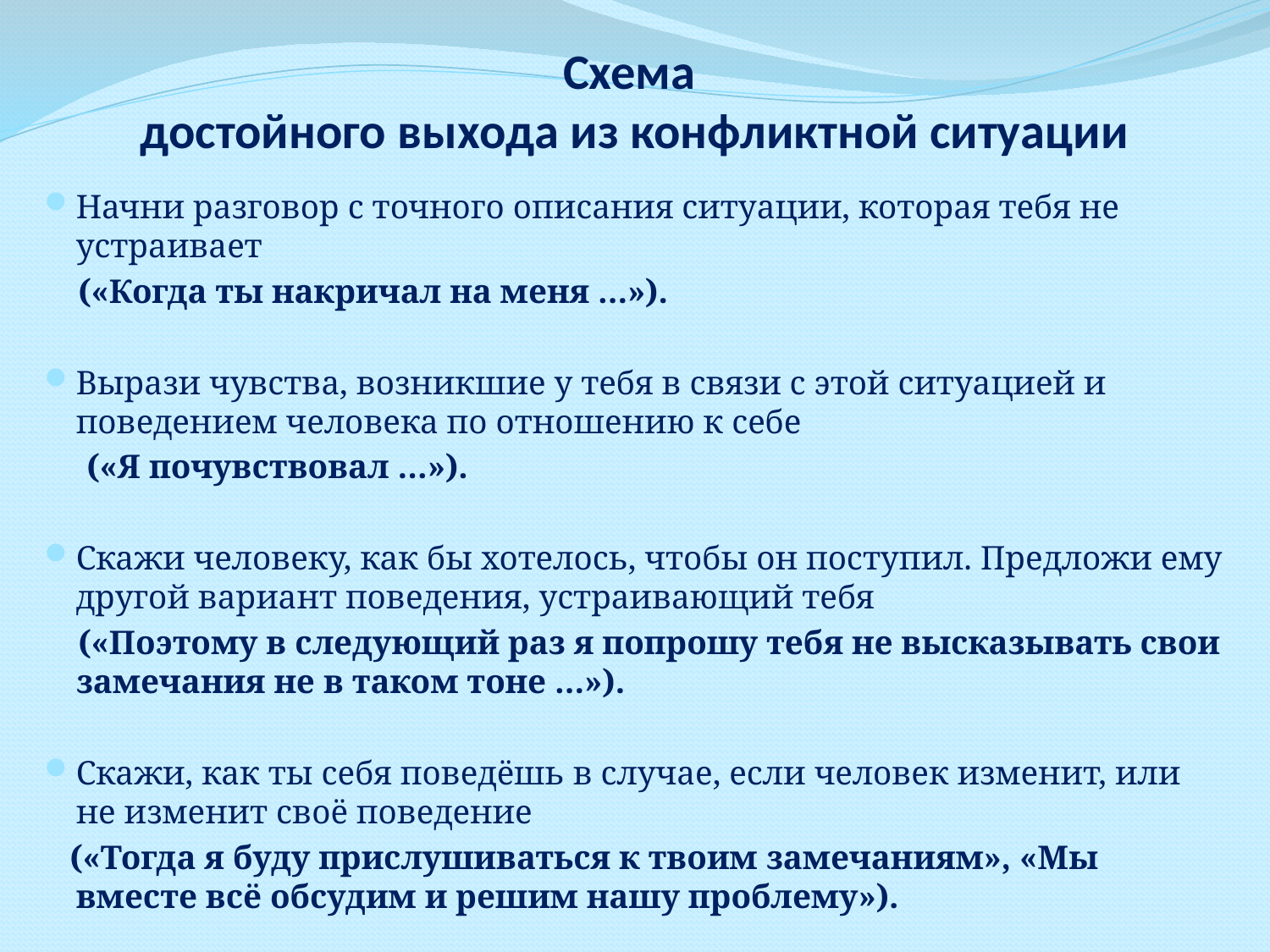

# Схема достойного выхода из конфликтной ситуации
Начни разговор с точного описания ситуации, которая тебя не устраивает
    («Когда ты накричал на меня …»).

Вырази чувства, возникшие у тебя в связи с этой ситуацией и поведением человека по отношению к себе
     («Я почувствовал …»).

Скажи человеку, как бы хотелось, чтобы он поступил. Предложи ему другой вариант поведения, устраивающий тебя
    («Поэтому в следующий раз я попрошу тебя не высказывать свои замечания не в таком тоне …»).

Скажи, как ты себя поведёшь в случае, если человек изменит, или не изменит своё поведение
   («Тогда я буду прислушиваться к твоим замечаниям», «Мы вместе всё обсудим и решим нашу проблему»).